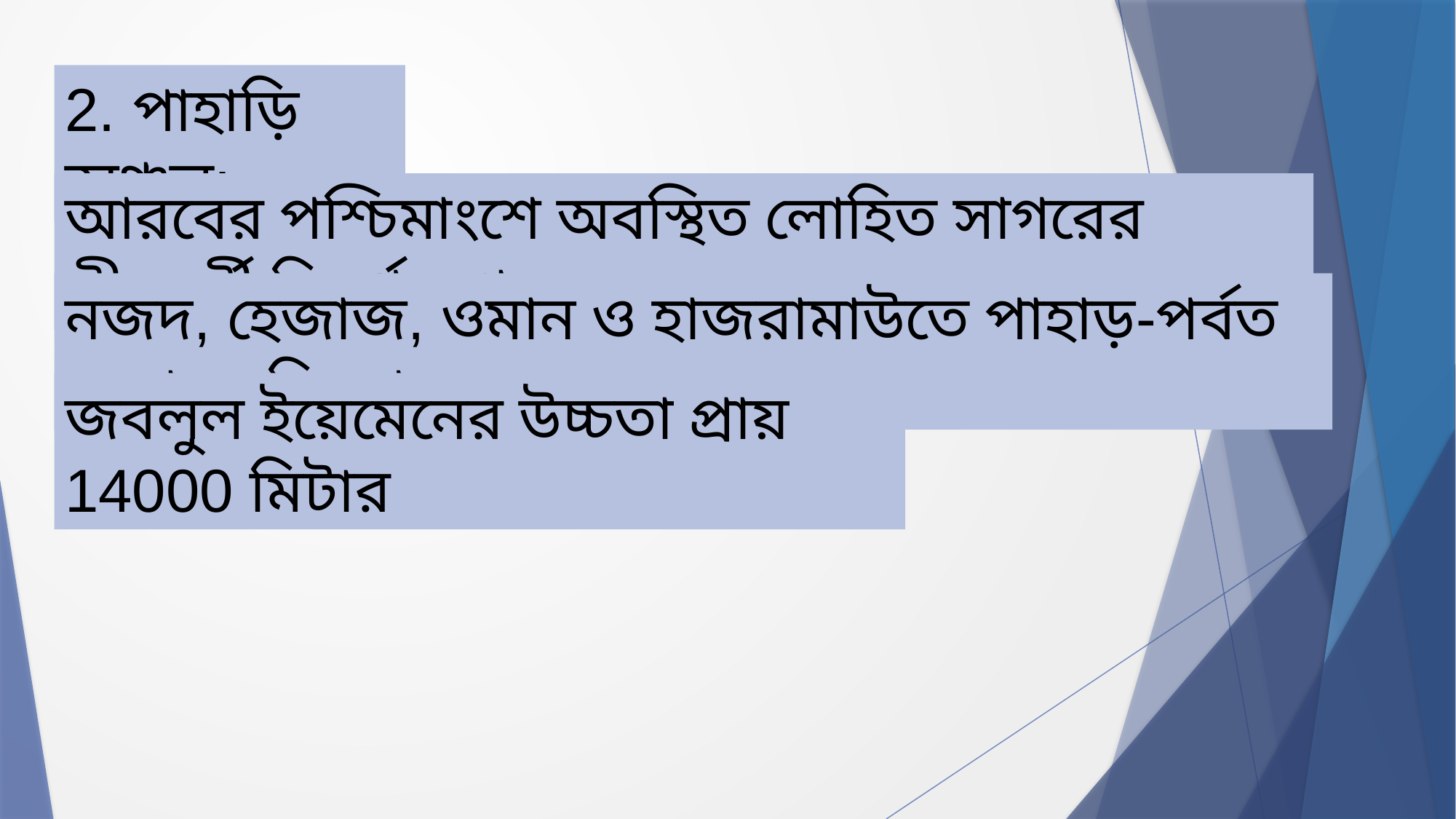

2. পাহাড়ি অঞ্চল:
আরবের পশ্চিমাংশে অবস্থিত লোহিত সাগরের তীরবর্তী বিস্তৃর্ণ অঞ্চল
নজদ, হেজাজ, ওমান ও হাজরামাউতে পাহাড়-পর্বত ও মালভূমি আছে
জবলুল ইয়েমেনের উচ্চতা প্রায় 14000 মিটার